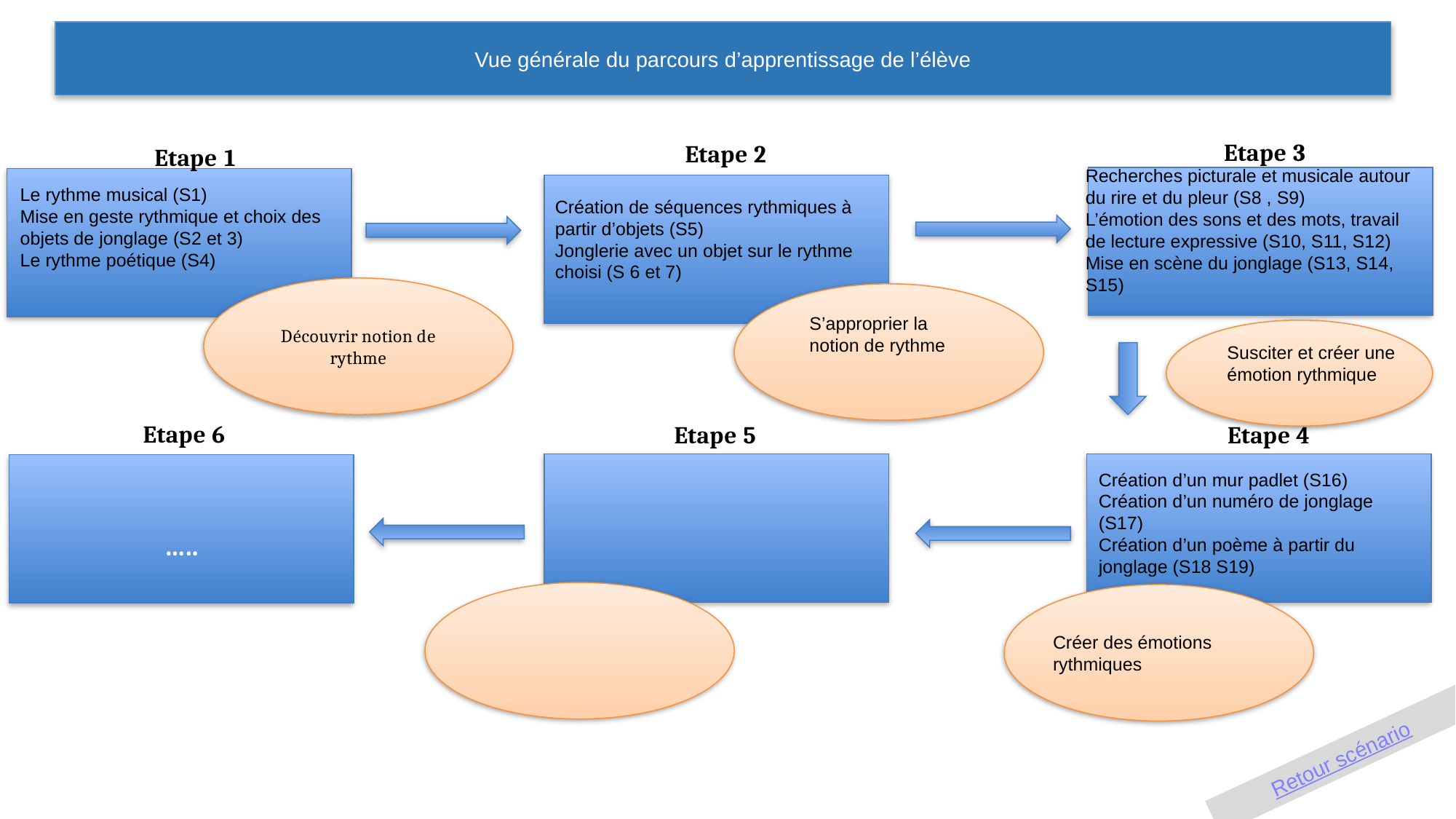

Vue générale du parcours d’apprentissage de l’élève
Etape 3
Etape 2
Etape 1

Le rythme musical (S1)
Mise en geste rythmique et choix des objets de jonglage (S2 et 3)
Le rythme poétique (S4)
Recherches picturale et musicale autour du rire et du pleur (S8 , S9)
L’émotion des sons et des mots, travail de lecture expressive (S10, S11, S12)
Mise en scène du jonglage (S13, S14, S15)

Création de séquences rythmiques à partir d’objets (S5)
Jonglerie avec un objet sur le rythme choisi (S 6 et 7)

Découvrir notion de rythme

S’approprier la notion de rythme

Susciter et créer une émotion rythmique

Etape 6
Etape 5
Etape 4

…..
Création d’un mur padlet (S16)
Création d’un numéro de jonglage (S17)
Création d’un poème à partir du jonglage (S18 S19)

Créer des émotions rythmiques
Retour scénario